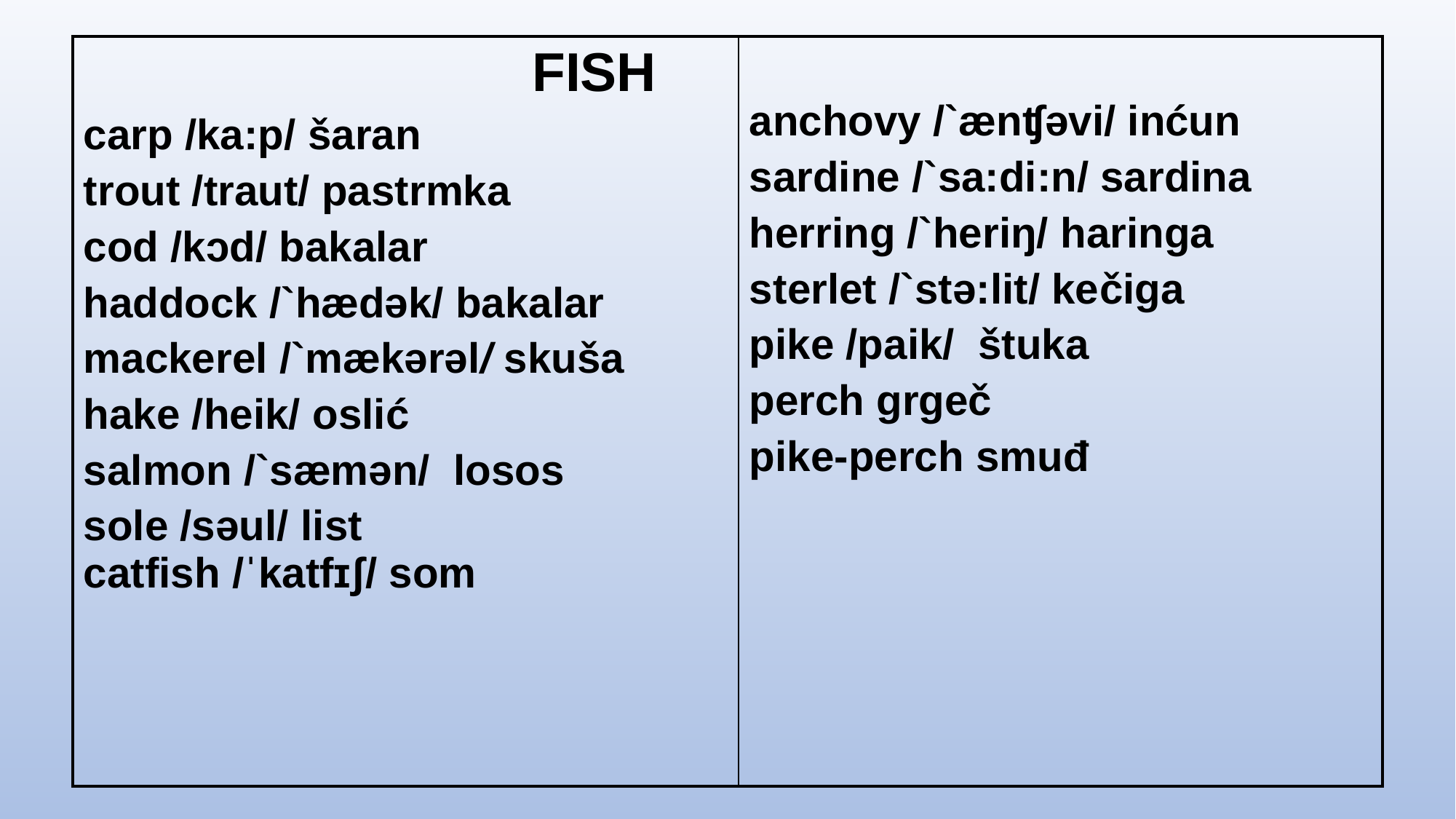

#
| FISH carp /ka:p/ šaran trout /traut/ pastrmka cod /kɔd/ bakalar haddock /`hædək/ bakalar mackerel /`mækərəl/ skuša hake /heik/ oslić salmon /`sæmən/ losos sole /səul/ list catfish /ˈkatfɪʃ/ som | anchovy /`ænʧəvi/ inćun sardine /`sa:di:n/ sardina herring /`heriŋ/ haringa sterlet /`stə:lit/ kečiga pike /paik/ štuka perch grgeč pike-perch smuđ |
| --- | --- |